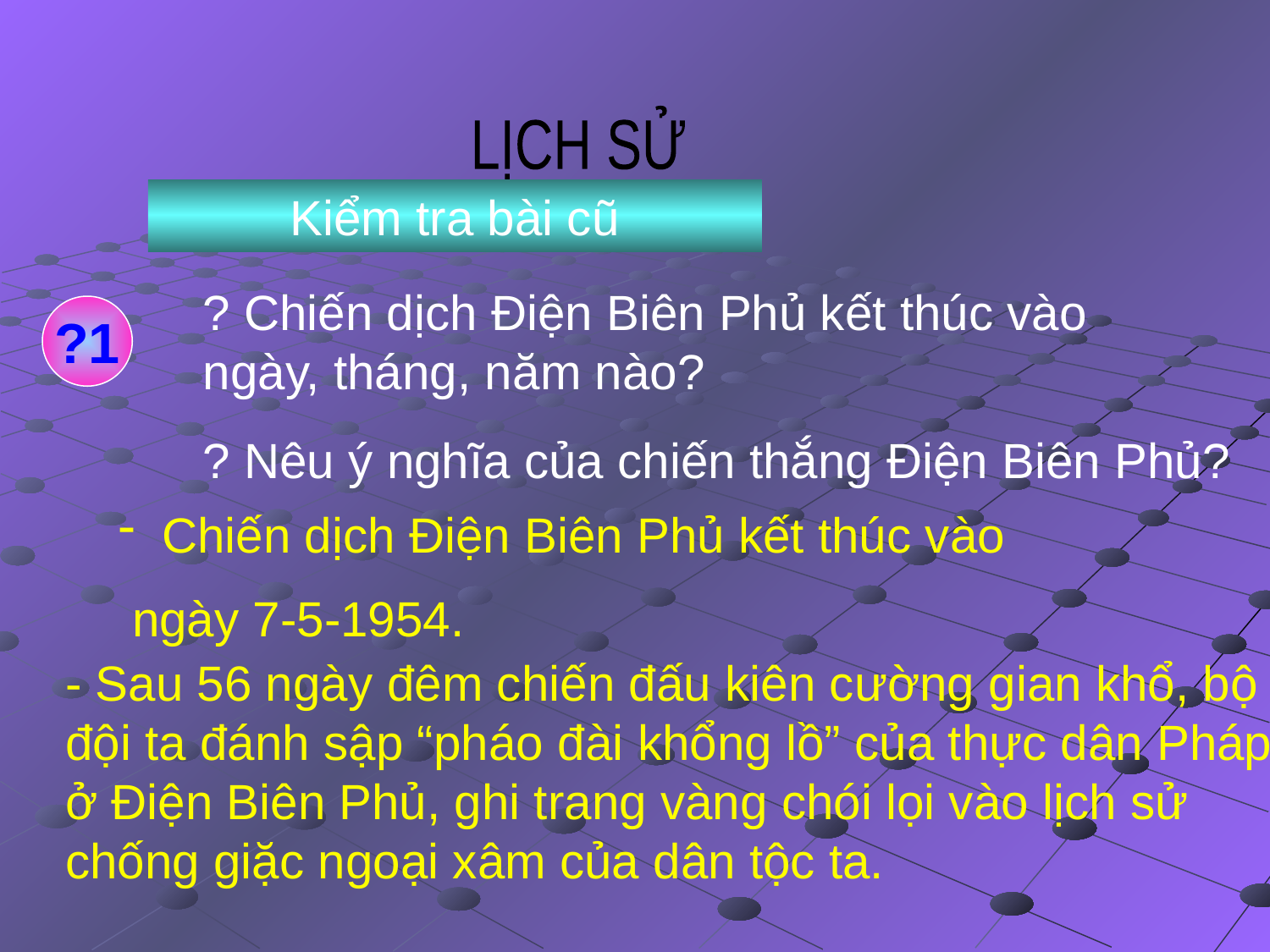

LỊCH SỬ
Kiểm tra bài cũ
? Chiến dịch Điện Biên Phủ kết thúc vào ngày, tháng, năm nào?
?1
? Nêu ý nghĩa của chiến thắng Điện Biên Phủ?
 Chiến dịch Điện Biên Phủ kết thúc vào
 ngày 7-5-1954.
- Sau 56 ngày đêm chiến đấu kiên cường gian khổ, bộ đội ta đánh sập “pháo đài khổng lồ” của thực dân Pháp ở Điện Biên Phủ, ghi trang vàng chói lọi vào lịch sử chống giặc ngoại xâm của dân tộc ta.